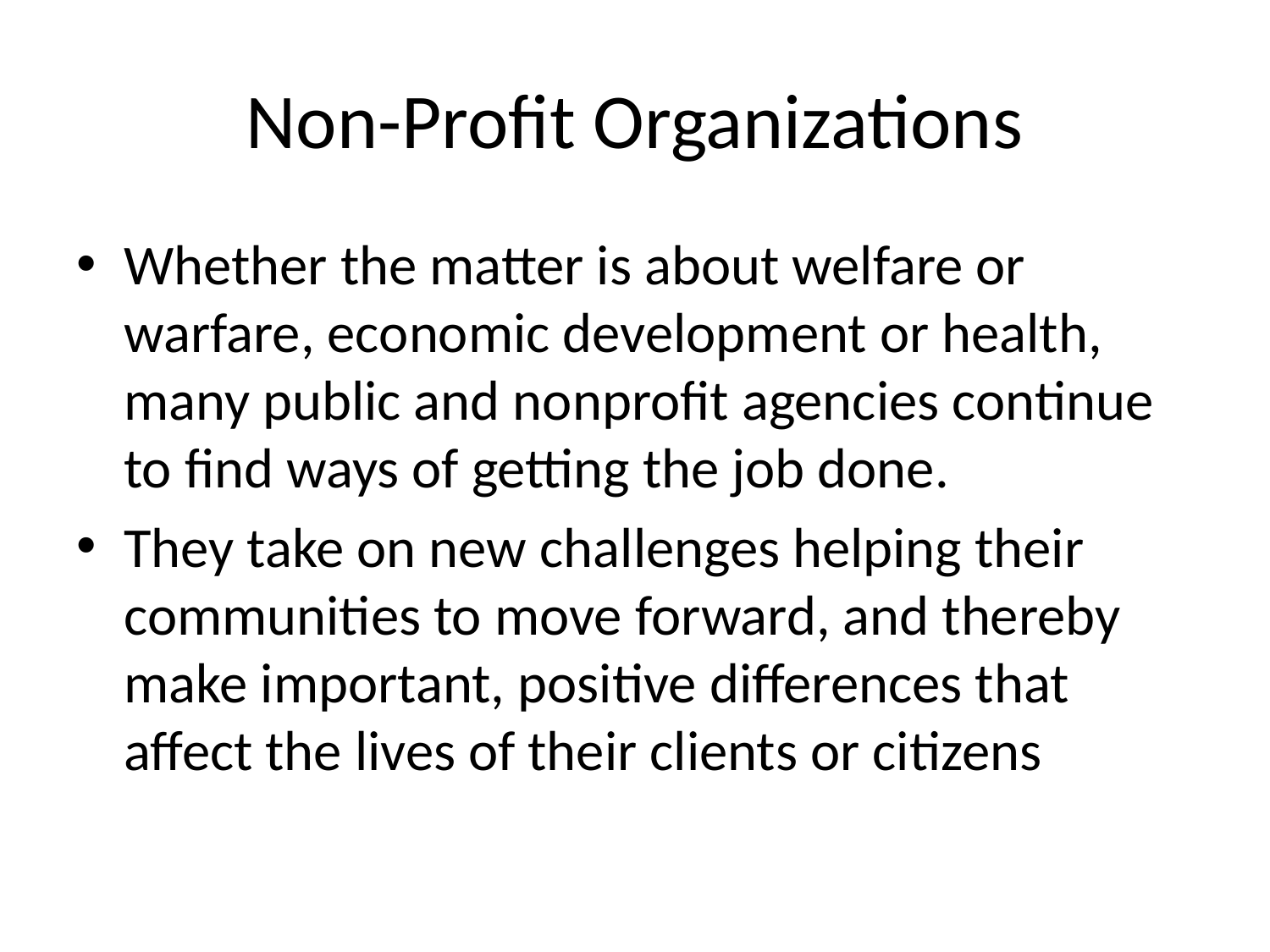

# Non-Profit Organizations
Whether the matter is about welfare or warfare, economic development or health, many public and nonprofit agencies continue to find ways of getting the job done.
They take on new challenges helping their communities to move forward, and thereby make important, positive differences that affect the lives of their clients or citizens